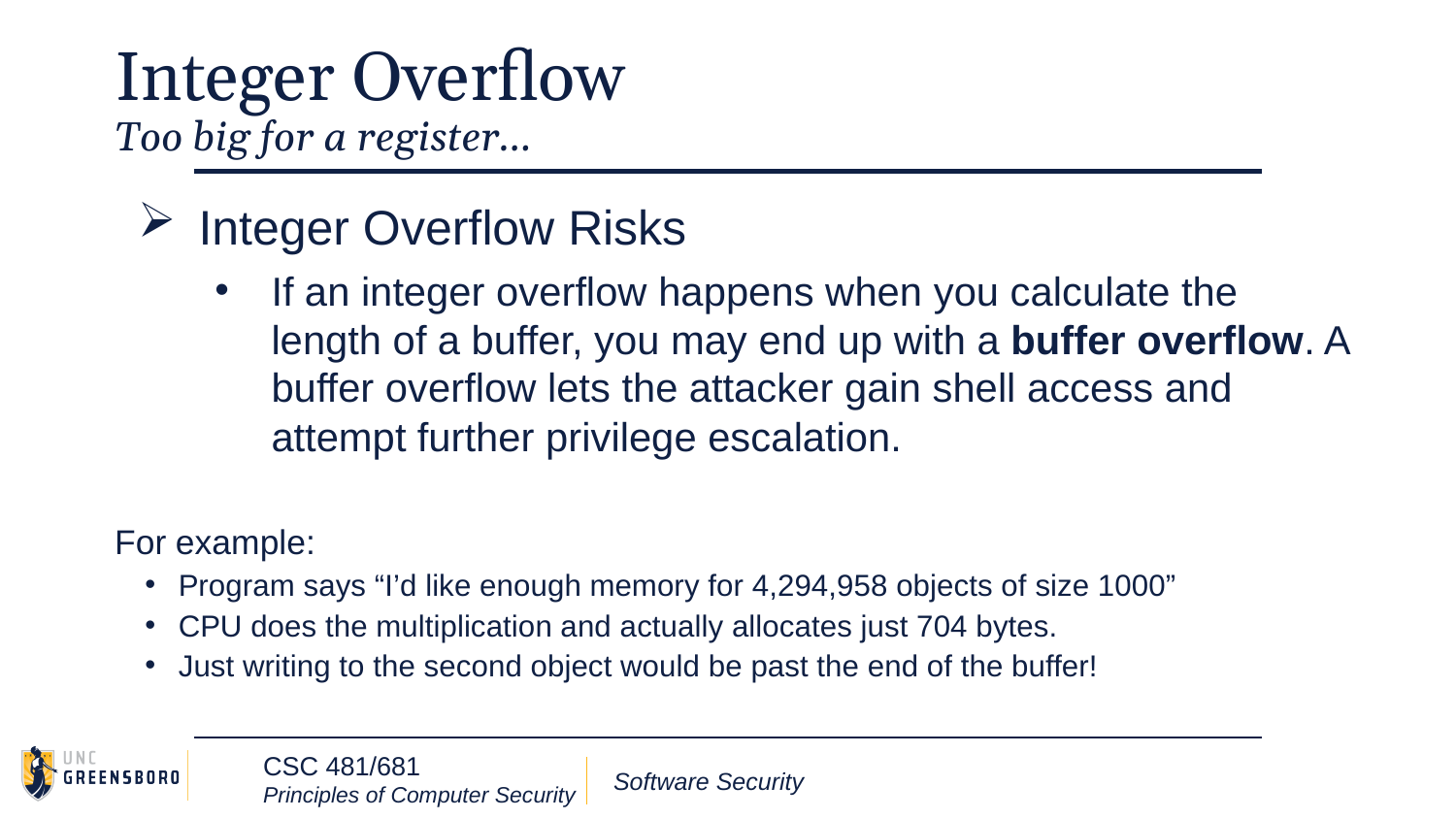

# Integer Overflow
Too big for a register...
Integer Overflow Risks
If an integer overflow happens when you calculate the length of a buffer, you may end up with a buffer overflow. A buffer overflow lets the attacker gain shell access and attempt further privilege escalation.
For example:
Program says “I’d like enough memory for 4,294,958 objects of size 1000”
CPU does the multiplication and actually allocates just 704 bytes.
Just writing to the second object would be past the end of the buffer!